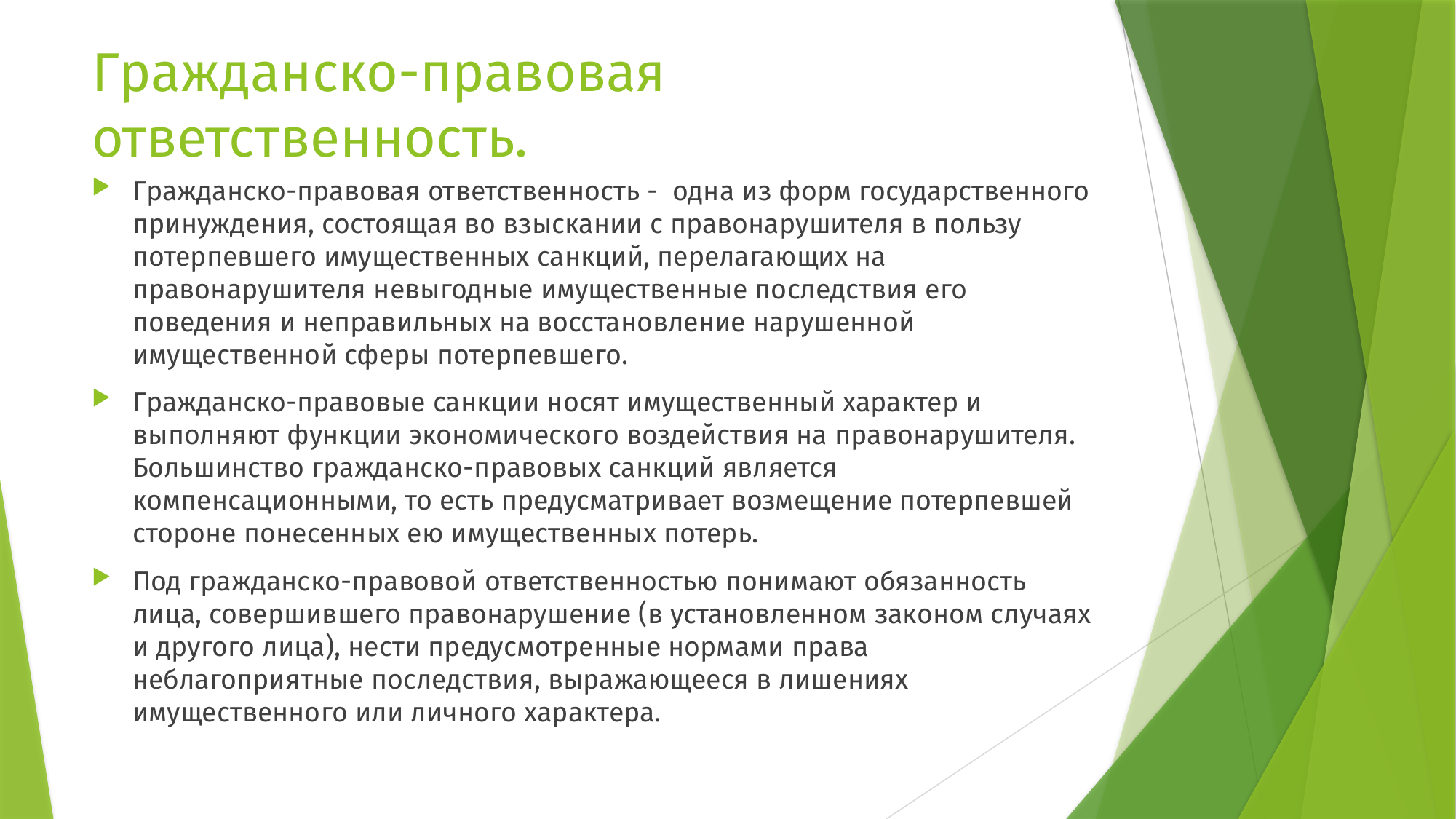

# Гражданско-правовая ответственность.
Гражданско-правовая ответственность -  одна из форм государственного принуждения, состоящая во взыскании с правонарушителя в пользу потерпевшего имущественных санкций, перелагающих на правонарушителя невыгодные имущественные последствия его поведения и неправильных на восстановление нарушенной имущественной сферы потерпевшего.
Гражданско-правовые санкции носят имущественный характер и выполняют функции экономического воздействия на правонарушителя. Большинство гражданско-правовых санкций является компенсационными, то есть предусматривает возмещение потерпевшей стороне понесенных ею имущественных потерь.
Под гражданско-правовой ответственностью понимают обязанность лица, совершившего правонарушение (в установленном законом случаях и другого лица), нести предусмотренные нормами права неблагоприятные последствия, выражающееся в лишениях имущественного или личного характера.